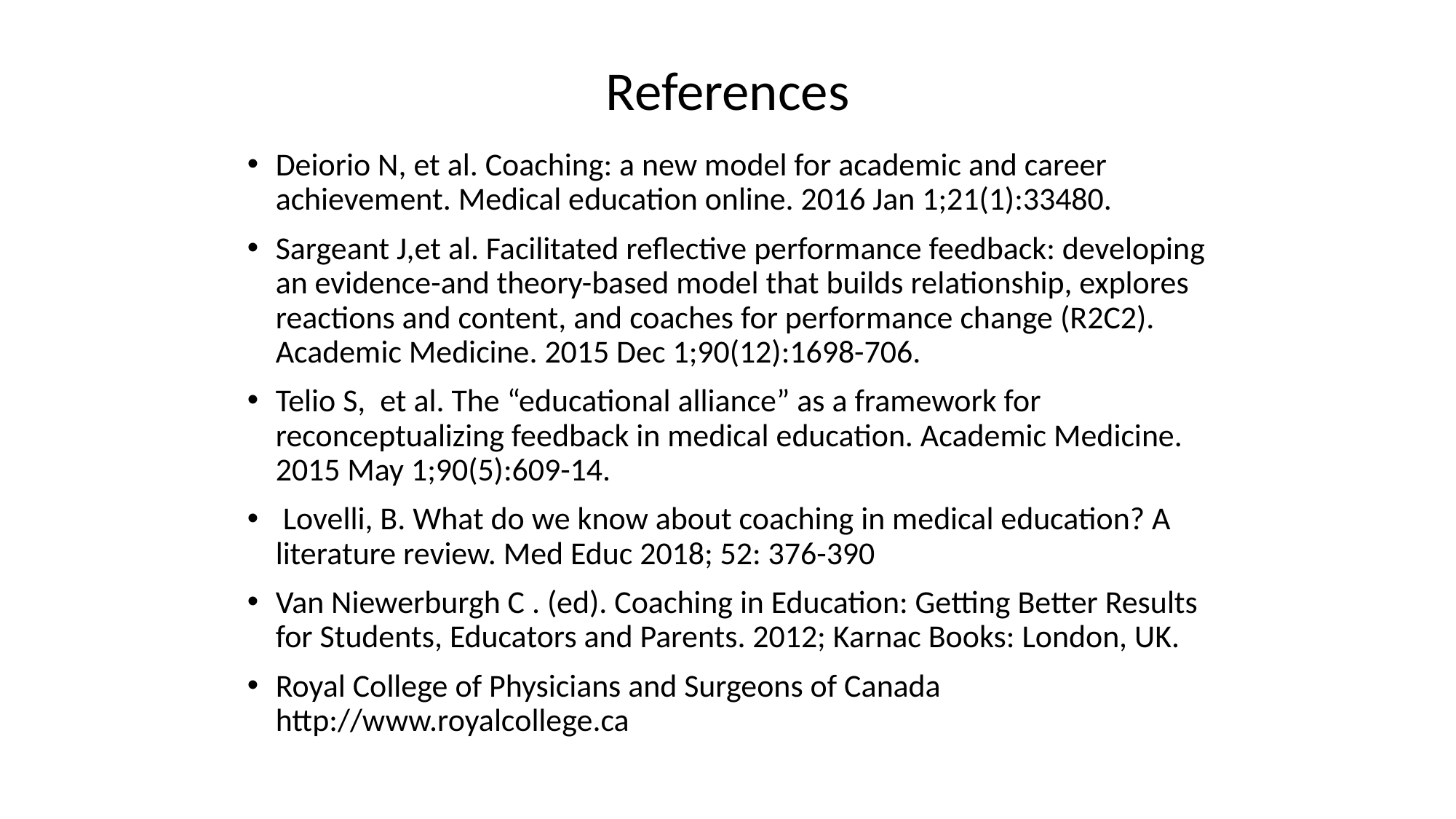

# References
Deiorio N, et al. Coaching: a new model for academic and career achievement. Medical education online. 2016 Jan 1;21(1):33480.
Sargeant J,et al. Facilitated reflective performance feedback: developing an evidence-and theory-based model that builds relationship, explores reactions and content, and coaches for performance change (R2C2). Academic Medicine. 2015 Dec 1;90(12):1698-706.
Telio S,  et al. The “educational alliance” as a framework for reconceptualizing feedback in medical education. Academic Medicine. 2015 May 1;90(5):609-14.
 Lovelli, B. What do we know about coaching in medical education? A literature review. Med Educ 2018; 52: 376-390
Van Niewerburgh C . (ed). Coaching in Education: Getting Better Results for Students, Educators and Parents. 2012; Karnac Books: London, UK.
Royal College of Physicians and Surgeons of Canada  http://www.royalcollege.ca